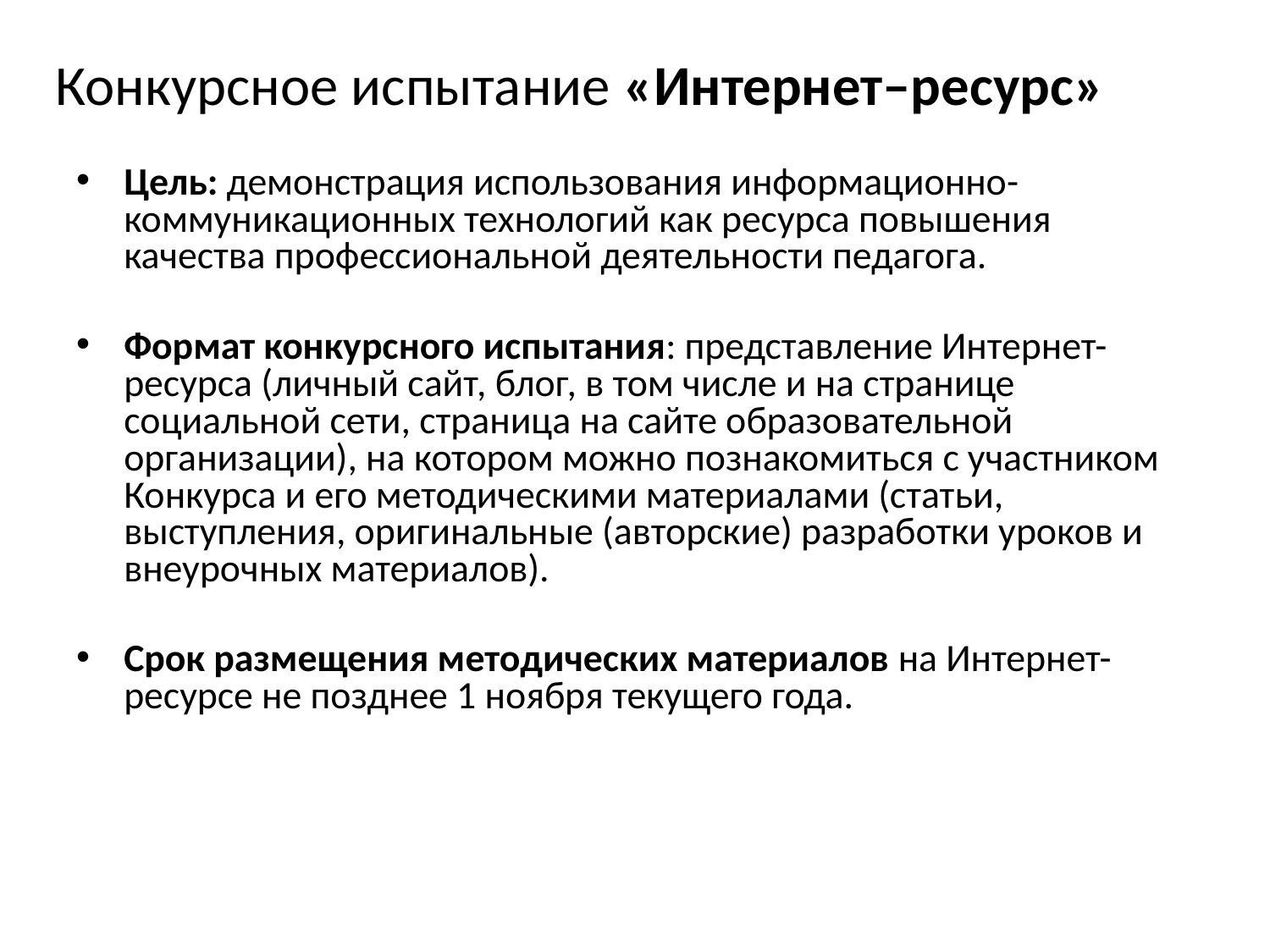

# Конкурсное испытание «Интернет–ресурс»
Цель: демонстрация использования информационно-коммуникационных технологий как ресурса повышения качества профессиональной деятельности педагога.

Формат конкурсного испытания: представление Интернет-ресурса (личный сайт, блог, в том числе и на странице социальной сети, страница на сайте образовательной организации), на котором можно познакомиться с участником Конкурса и его методическими материалами (статьи, выступления, оригинальные (авторские) разработки уроков и внеурочных материалов).

Срок размещения методических материалов на Интернет-ресурсе не позднее 1 ноября текущего года.